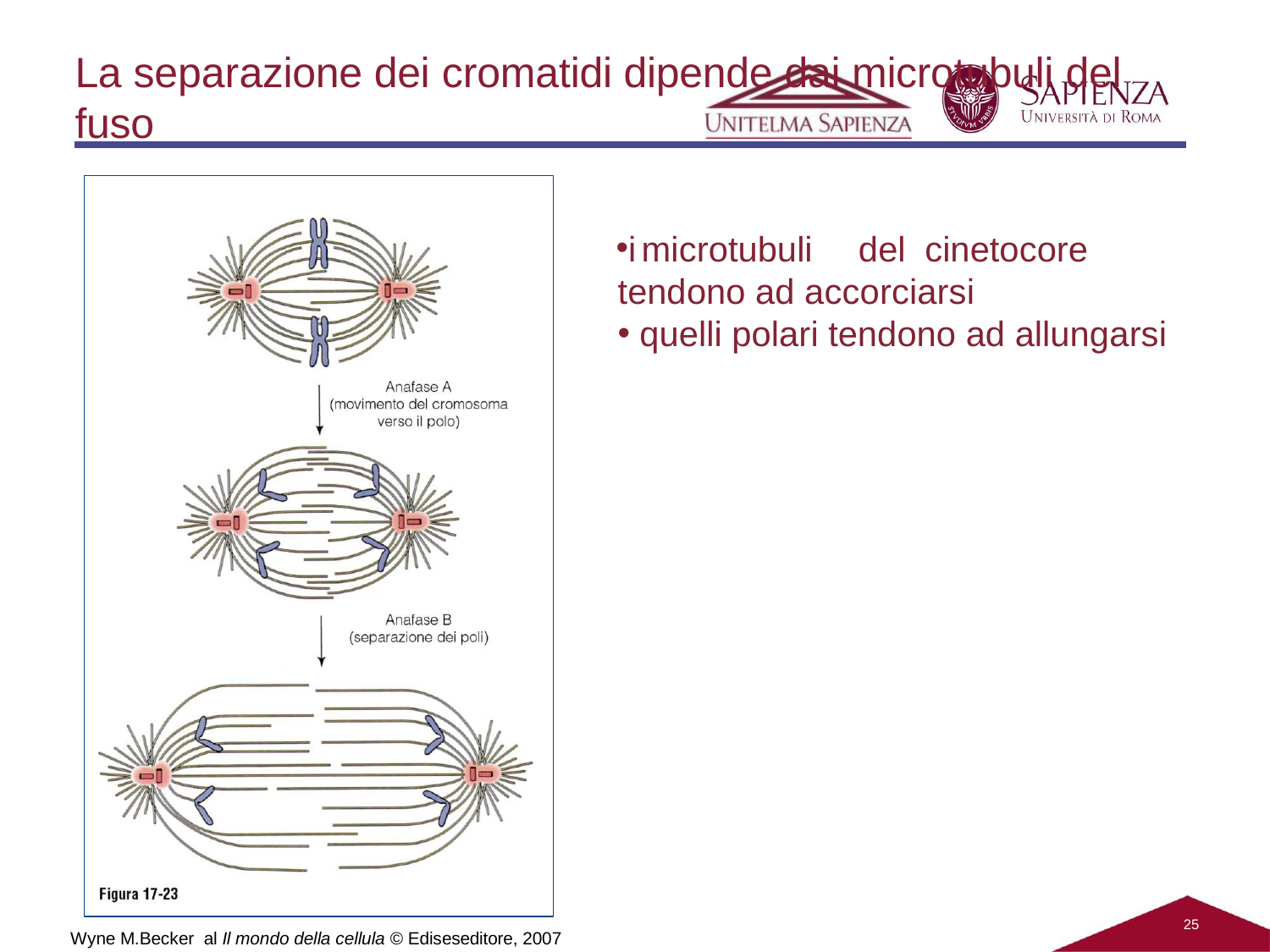

# La separazione dei cromatidi dipende dai microtubuli del fuso

i	microtubuli	del	cinetocore	tendono ad accorciarsi
quelli polari tendono ad allungarsi
25
Wyne M.Becker  al Il mondo della cellula © Ediseseditore, 2007